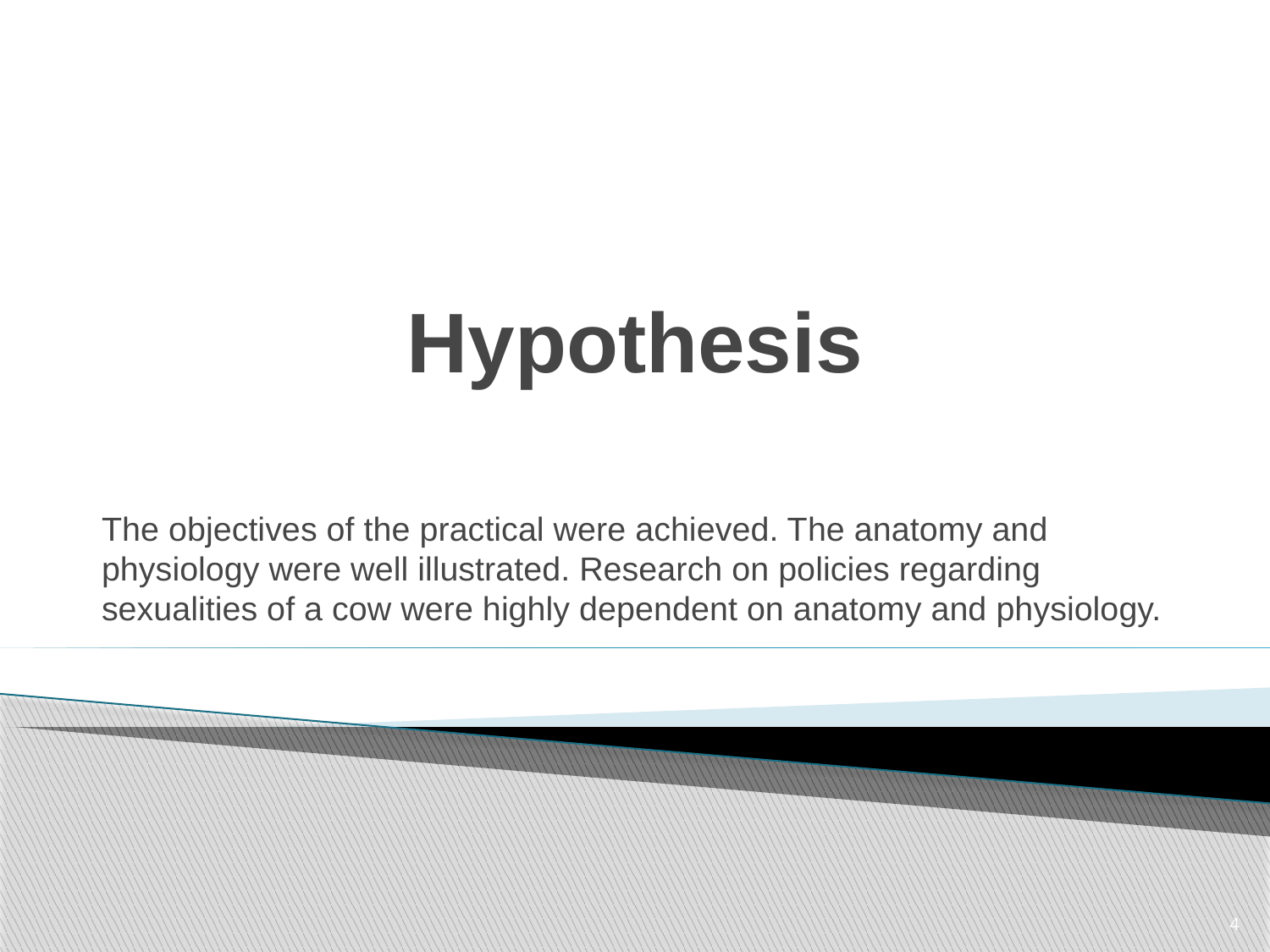

# Hypothesis
The objectives of the practical were achieved. The anatomy and physiology were well illustrated. Research on policies regarding sexualities of a cow were highly dependent on anatomy and physiology.
4